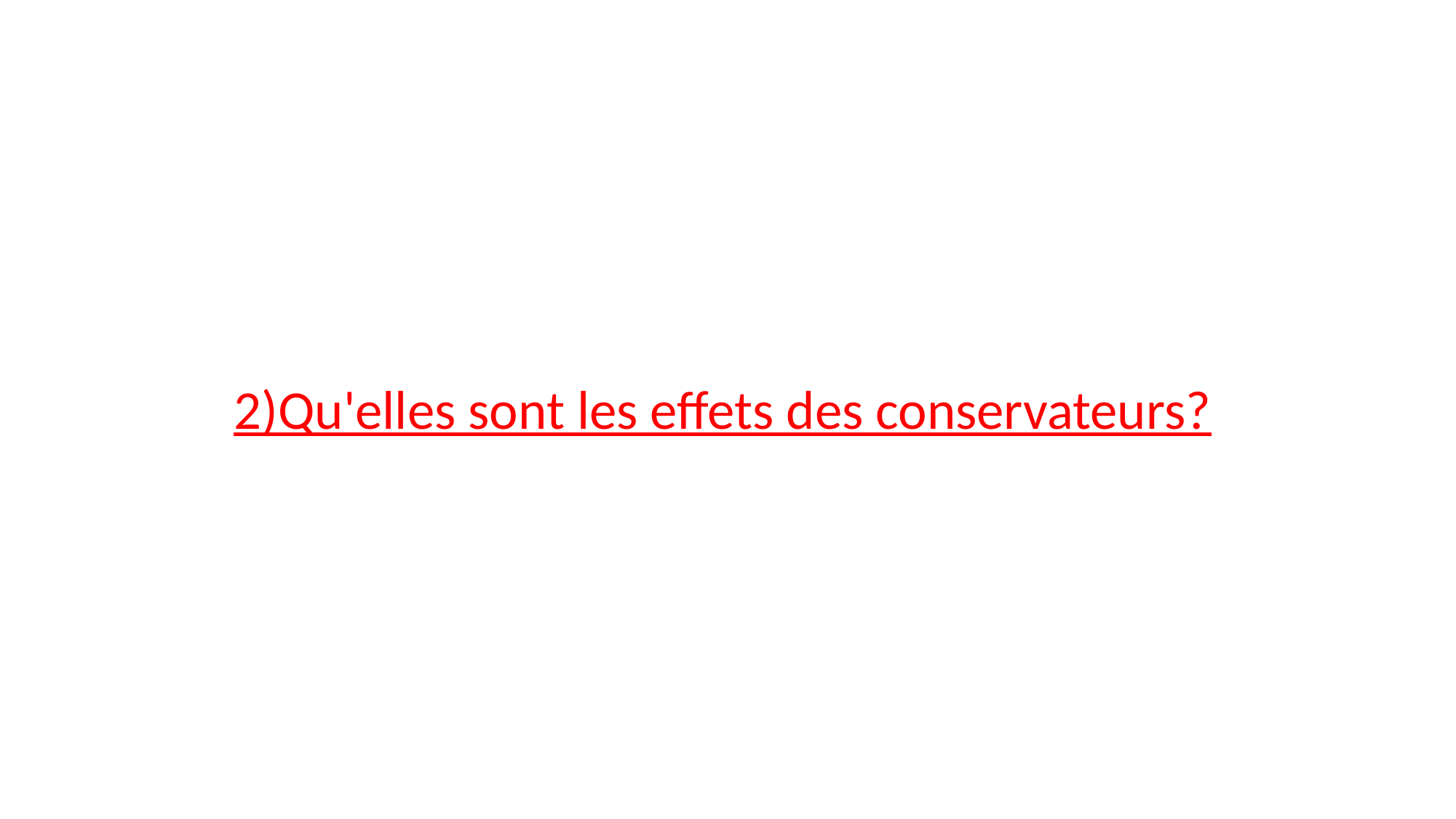

# 2)Qu'elles sont les effets des conservateurs?